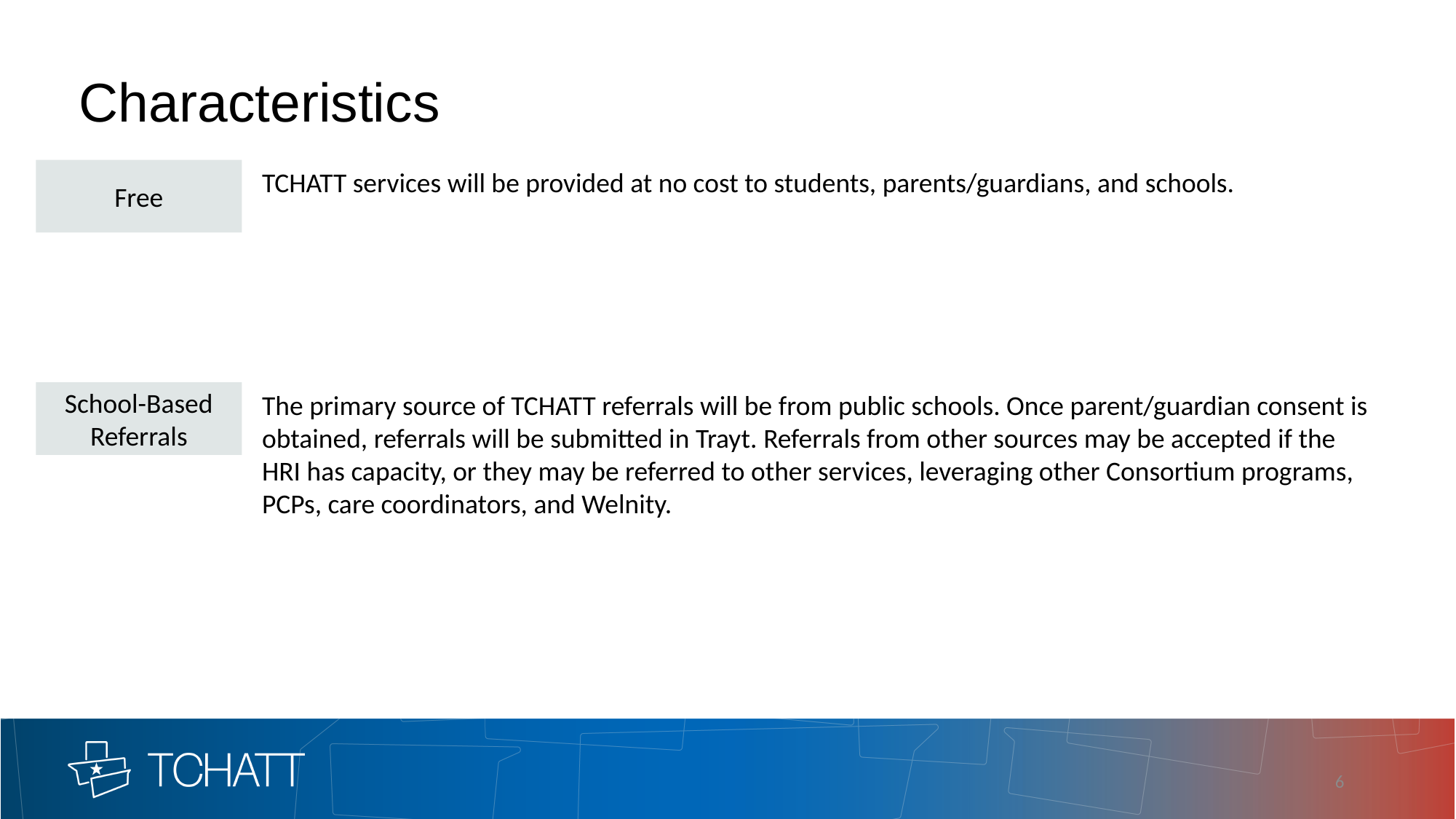

# Characteristics
Free
TCHATT services will be provided at no cost to students, parents/guardians, and schools.
School-Based Referrals
The primary source of TCHATT referrals will be from public schools. Once parent/guardian consent is obtained, referrals will be submitted in Trayt. Referrals from other sources may be accepted if the HRI has capacity, or they may be referred to other services, leveraging other Consortium programs, PCPs, care coordinators, and Welnity.
6